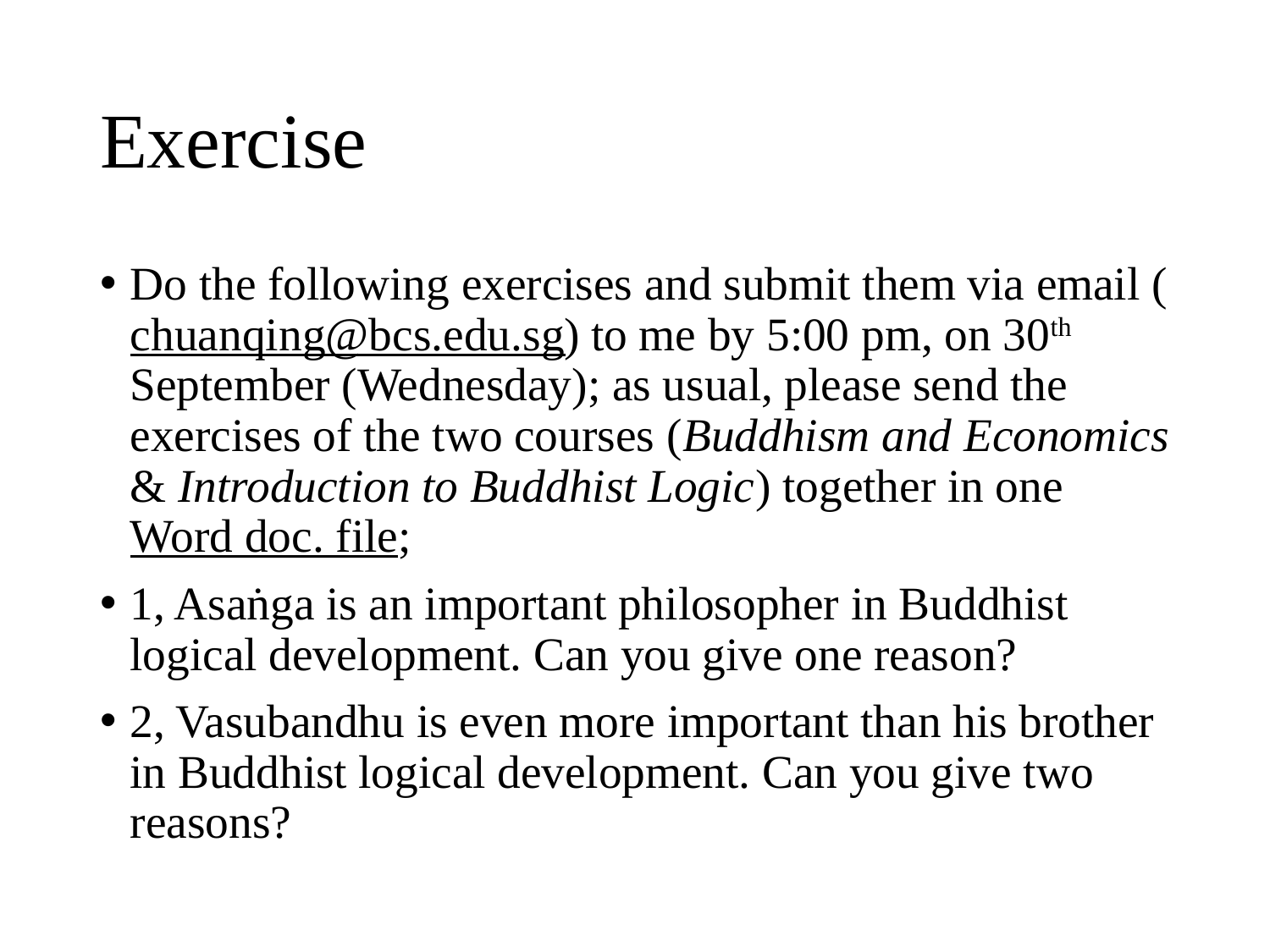

# Exercise
Do the following exercises and submit them via email (chuanqing@bcs.edu.sg) to me by 5:00 pm, on 30th September (Wednesday); as usual, please send the exercises of the two courses (Buddhism and Economics & Introduction to Buddhist Logic) together in one Word doc. file;
1, Asaṅga is an important philosopher in Buddhist logical development. Can you give one reason?
2, Vasubandhu is even more important than his brother in Buddhist logical development. Can you give two reasons?